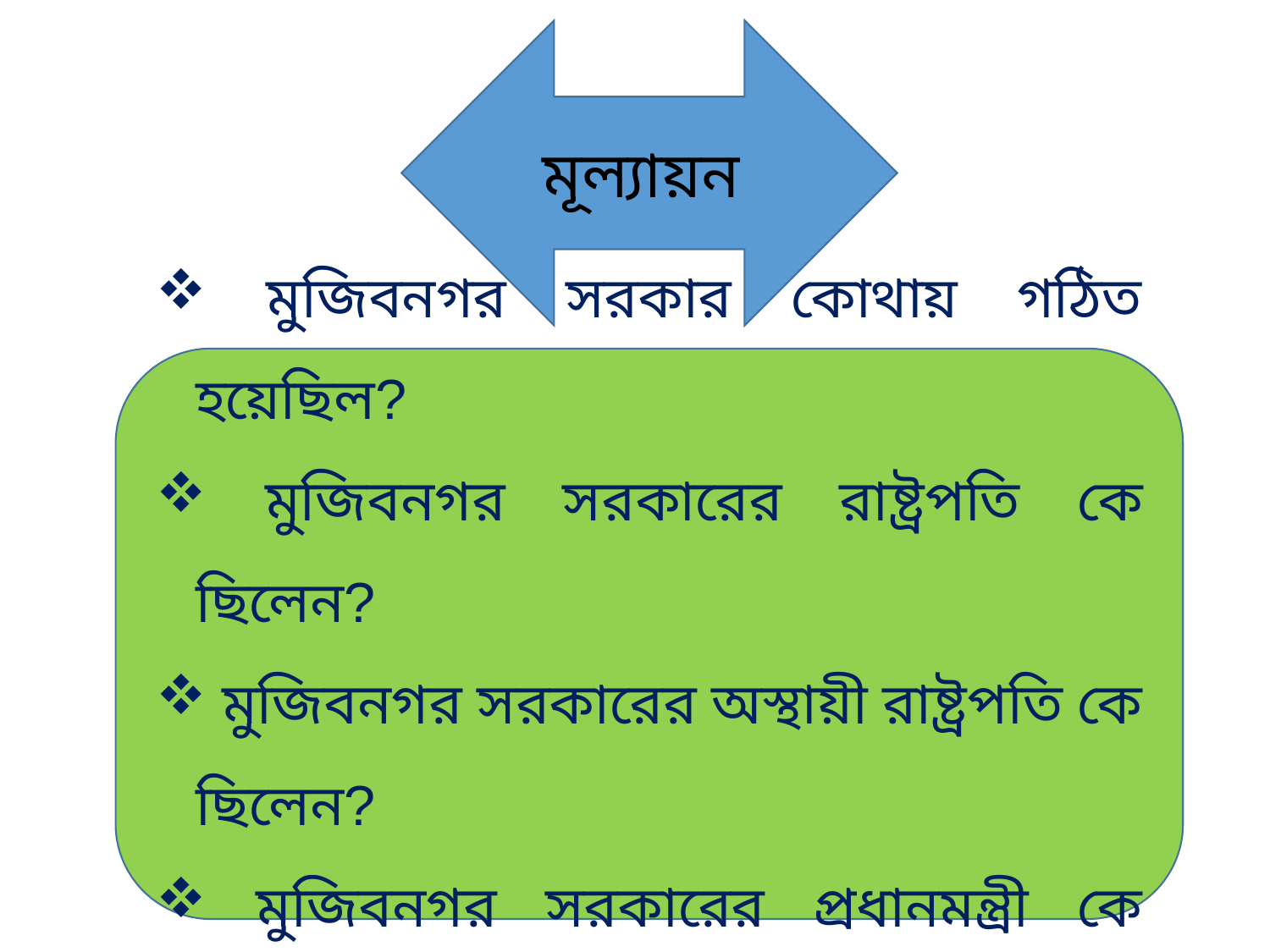

মূল্যায়ন
 মুজিবনগর সরকার কোথায় গঠিত হয়েছিল?
 মুজিবনগর সরকারের রাষ্ট্রপতি কে ছিলেন?
 মুজিবনগর সরকারের অস্থায়ী রাষ্ট্রপতি কে ছিলেন?
 মুজিবনগর সরকারের প্রধানমন্ত্রী কে ছিলেন?